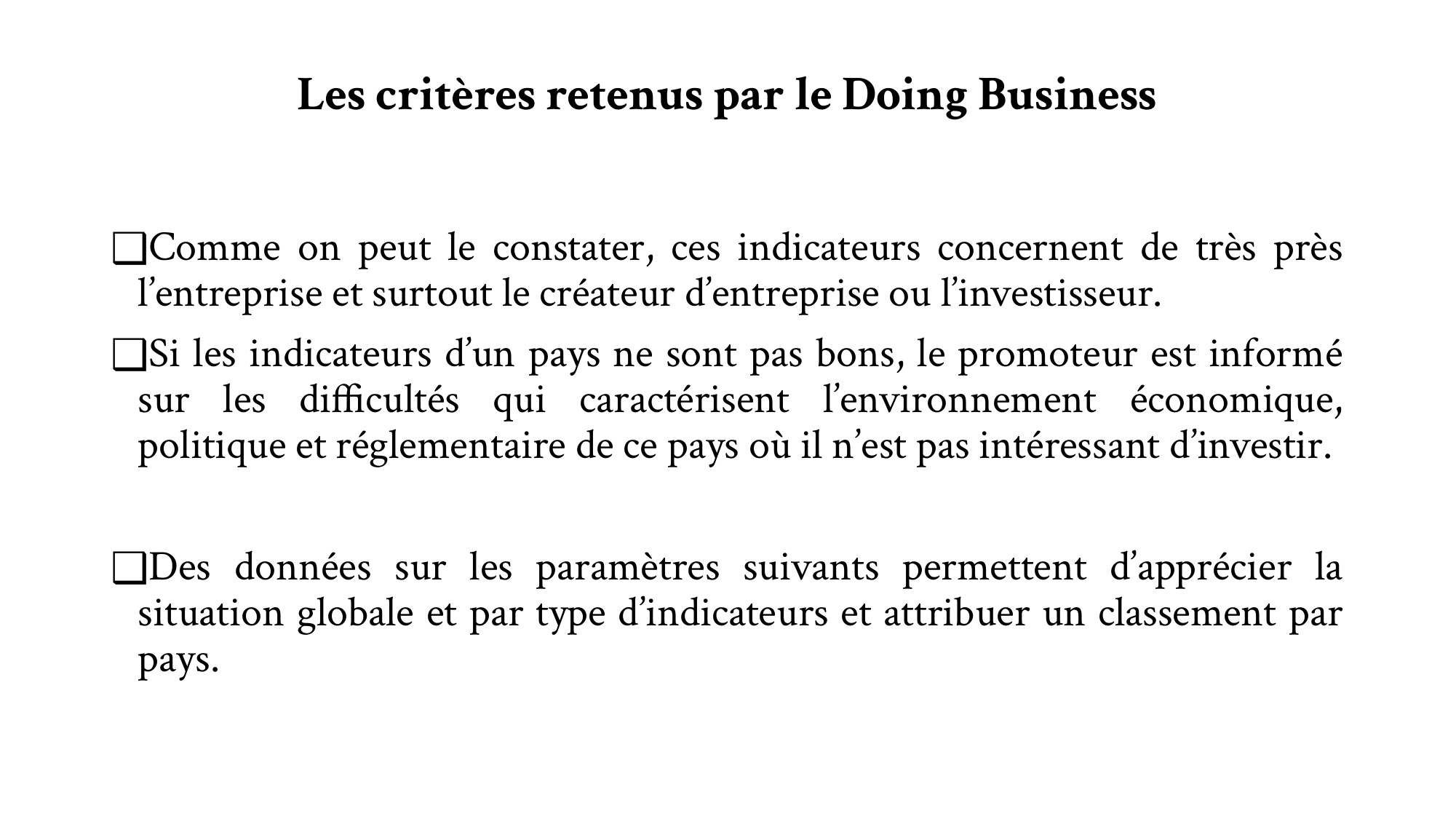

# Les critères retenus par le Doing Business
Comme on peut le constater, ces indicateurs concernent de très près l’entreprise et surtout le créateur d’entreprise ou l’investisseur.
Si les indicateurs d’un pays ne sont pas bons, le promoteur est informé sur les difficultés qui caractérisent l’environnement économique, politique et réglementaire de ce pays où il n’est pas intéressant d’investir.

Des données sur les paramètres suivants permettent d’apprécier la situation globale et par type d’indicateurs et attribuer un classement par pays.